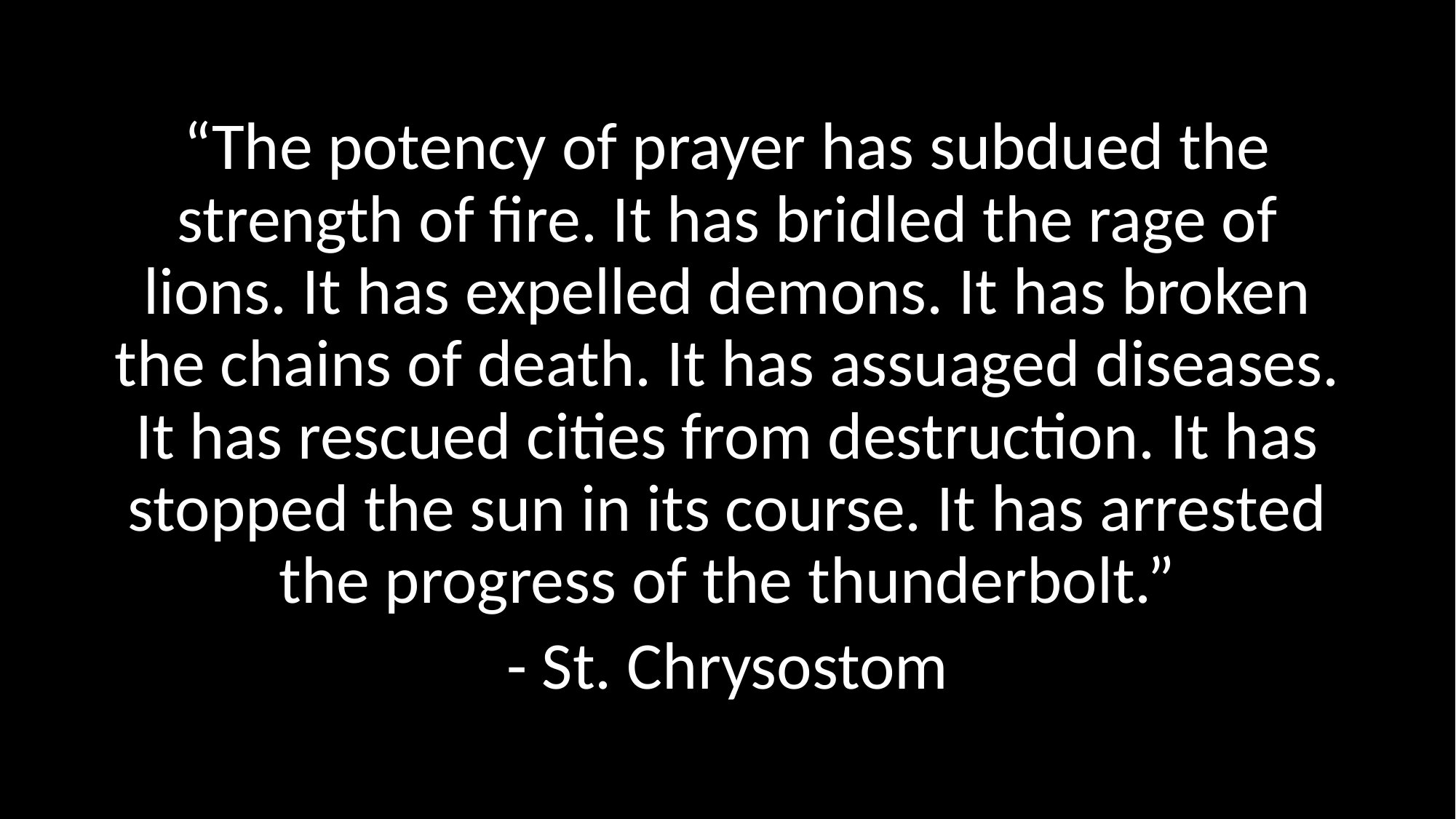

“The potency of prayer has subdued the strength of fire. It has bridled the rage of lions. It has expelled demons. It has broken the chains of death. It has assuaged diseases. It has rescued cities from destruction. It has stopped the sun in its course. It has arrested the progress of the thunderbolt.”
- St. Chrysostom